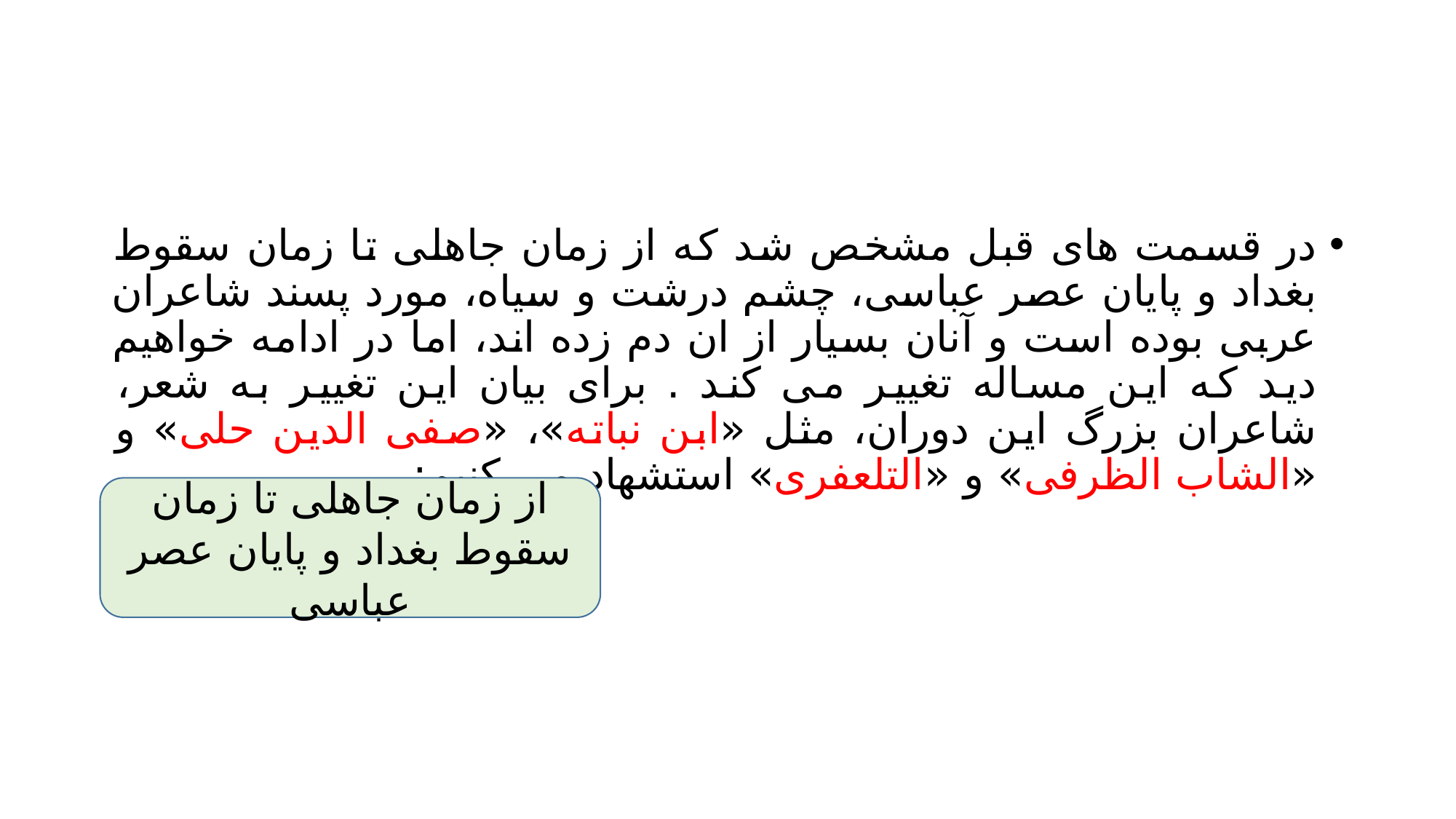

#
در قسمت های قبل مشخص شد که از زمان جاهلی تا زمان سقوط بغداد و پایان عصر عباسی، چشم درشت و سیاه، مورد پسند شاعران عربی بوده است و آنان بسیار از ان دم زده اند، اما در ادامه خواهیم دید که این مساله تغییر می کند . برای بیان این تغییر به شعر، شاعران بزرگ این دوران، مثل «ابن نباته»، «صفی الدین حلی» و «الشاب الظرفی» و «التلعفری» استشهاد می کنیم:
از زمان جاهلی تا زمان سقوط بغداد و پایان عصر عباسی